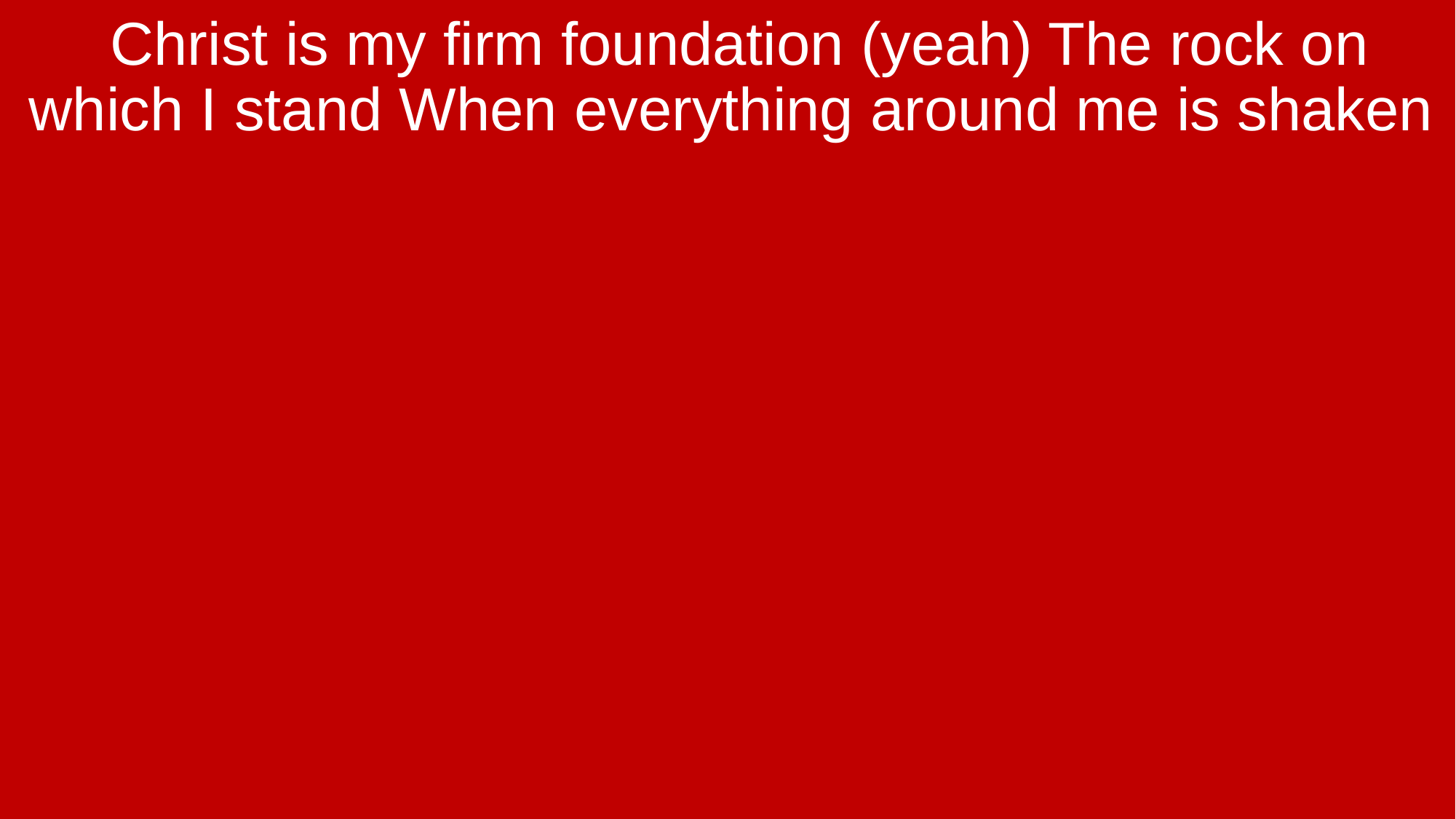

Christ is my firm foundation (yeah) The rock on which I stand When everything around me is shaken